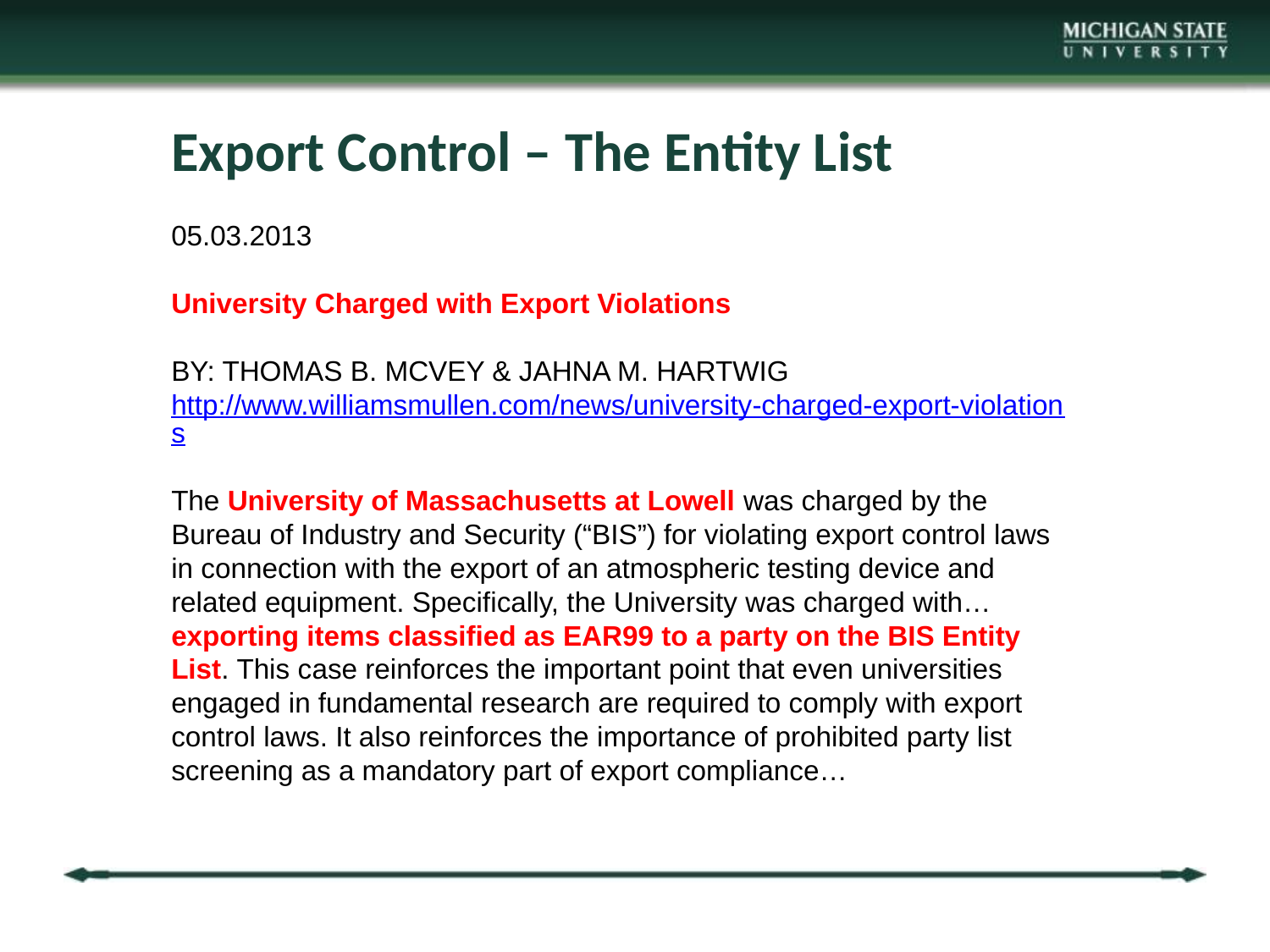

# Export Control – The Entity List
05.03.2013

University Charged with Export Violations

BY: THOMAS B. MCVEY & JAHNA M. HARTWIG
http://www.williamsmullen.com/news/university-charged-export-violations

The University of Massachusetts at Lowell was charged by the Bureau of Industry and Security (“BIS”) for violating export control laws in connection with the export of an atmospheric testing device and related equipment. Specifically, the University was charged with…exporting items classified as EAR99 to a party on the BIS Entity List. This case reinforces the important point that even universities engaged in fundamental research are required to comply with export control laws. It also reinforces the importance of prohibited party list screening as a mandatory part of export compliance…